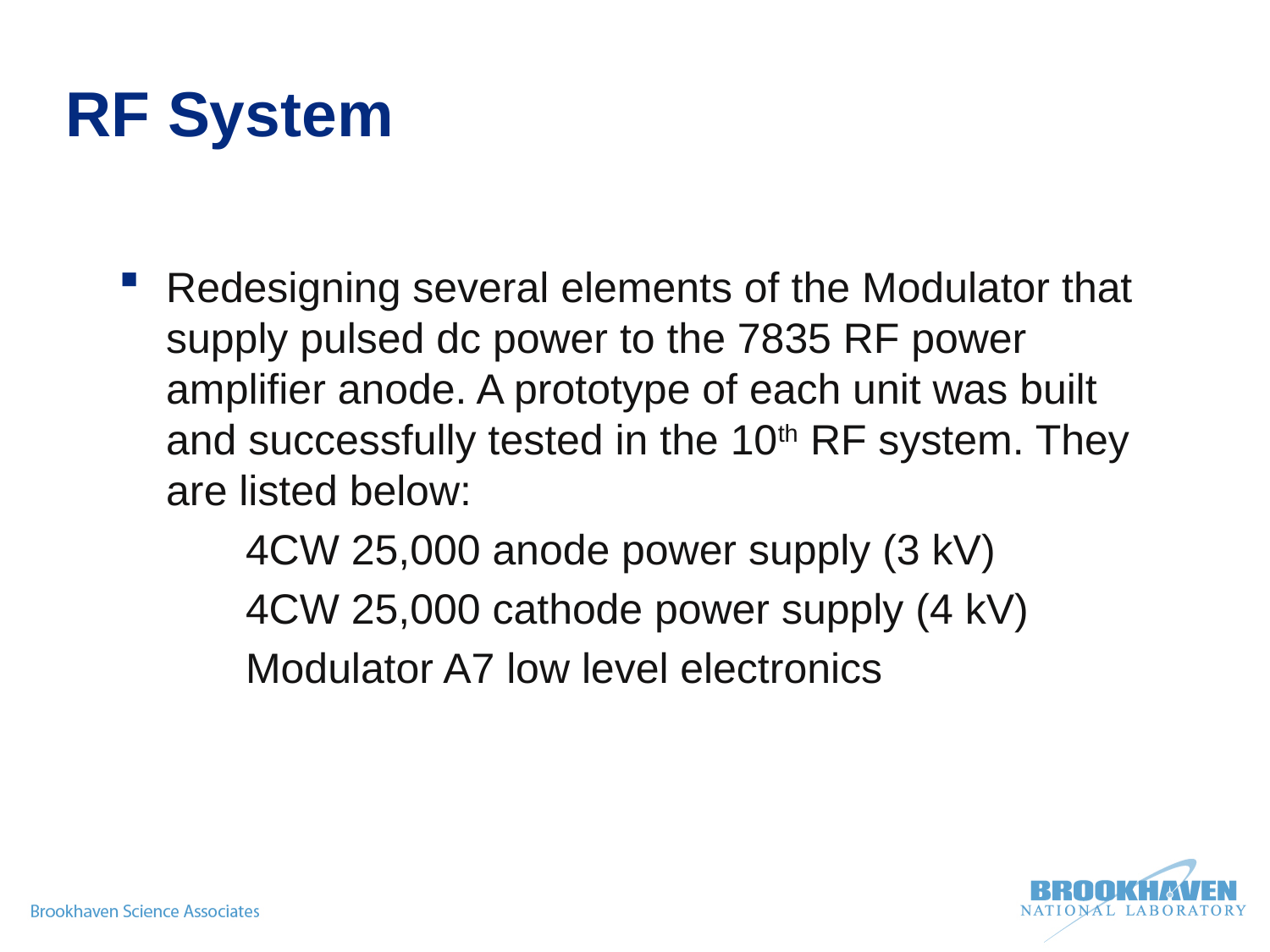

# RF System
Redesigning several elements of the Modulator that supply pulsed dc power to the 7835 RF power amplifier anode. A prototype of each unit was built and successfully tested in the 10th RF system. They are listed below:
	4CW 25,000 anode power supply (3 kV)
	4CW 25,000 cathode power supply (4 kV)
	Modulator A7 low level electronics